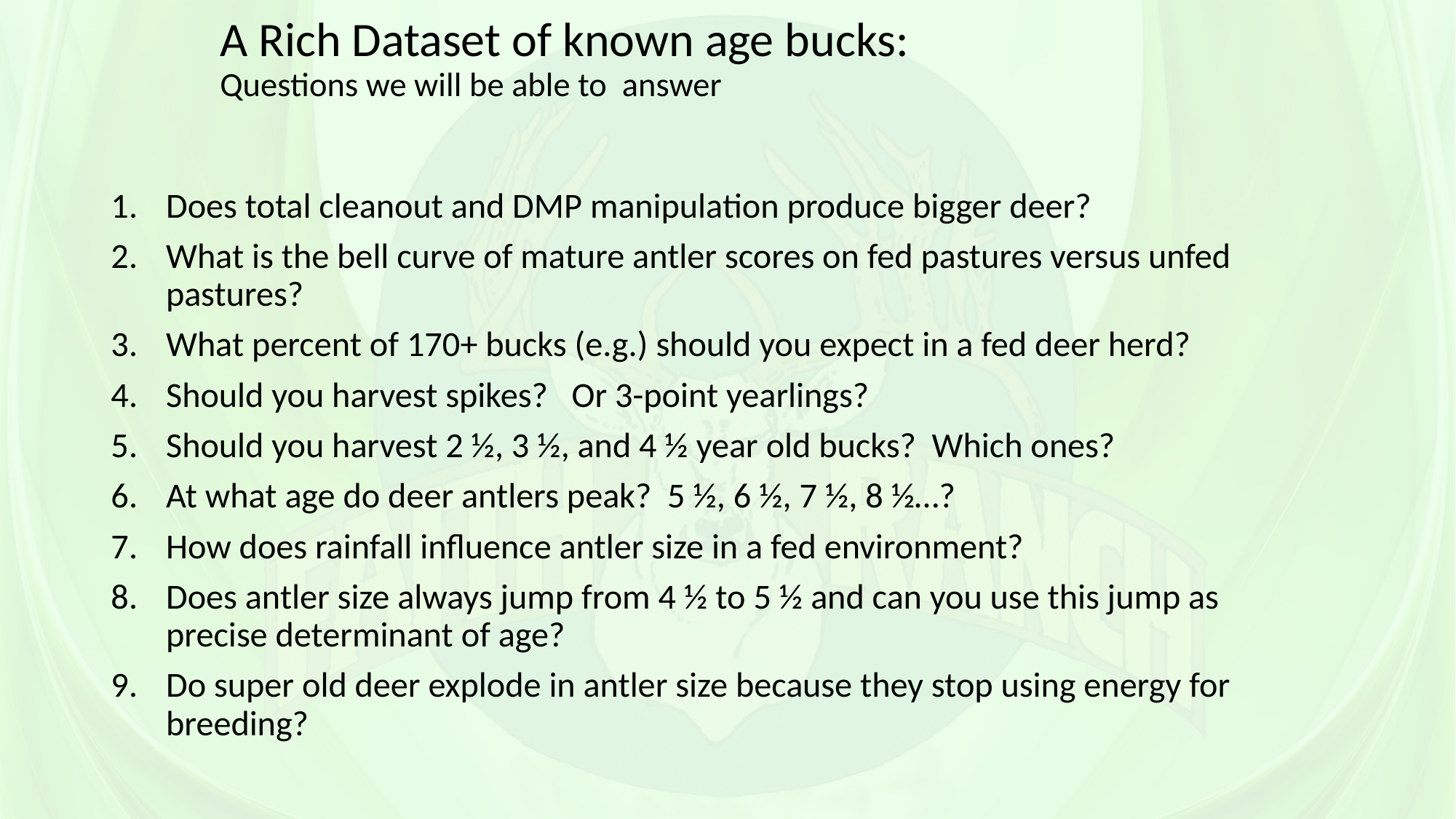

# A Rich Dataset of known age bucks: Questions we will be able to  answer
Does total cleanout and DMP manipulation produce bigger deer?
What is the bell curve of mature antler scores on fed pastures versus unfed pastures?
What percent of 170+ bucks (e.g.) should you expect in a fed deer herd?
Should you harvest spikes?   Or 3-point yearlings?
Should you harvest 2 ½, 3 ½, and 4 ½ year old bucks?  Which ones?
At what age do deer antlers peak?  5 ½, 6 ½, 7 ½, 8 ½…?
How does rainfall influence antler size in a fed environment?
Does antler size always jump from 4 ½ to 5 ½ and can you use this jump as precise determinant of age?
Do super old deer explode in antler size because they stop using energy for breeding?